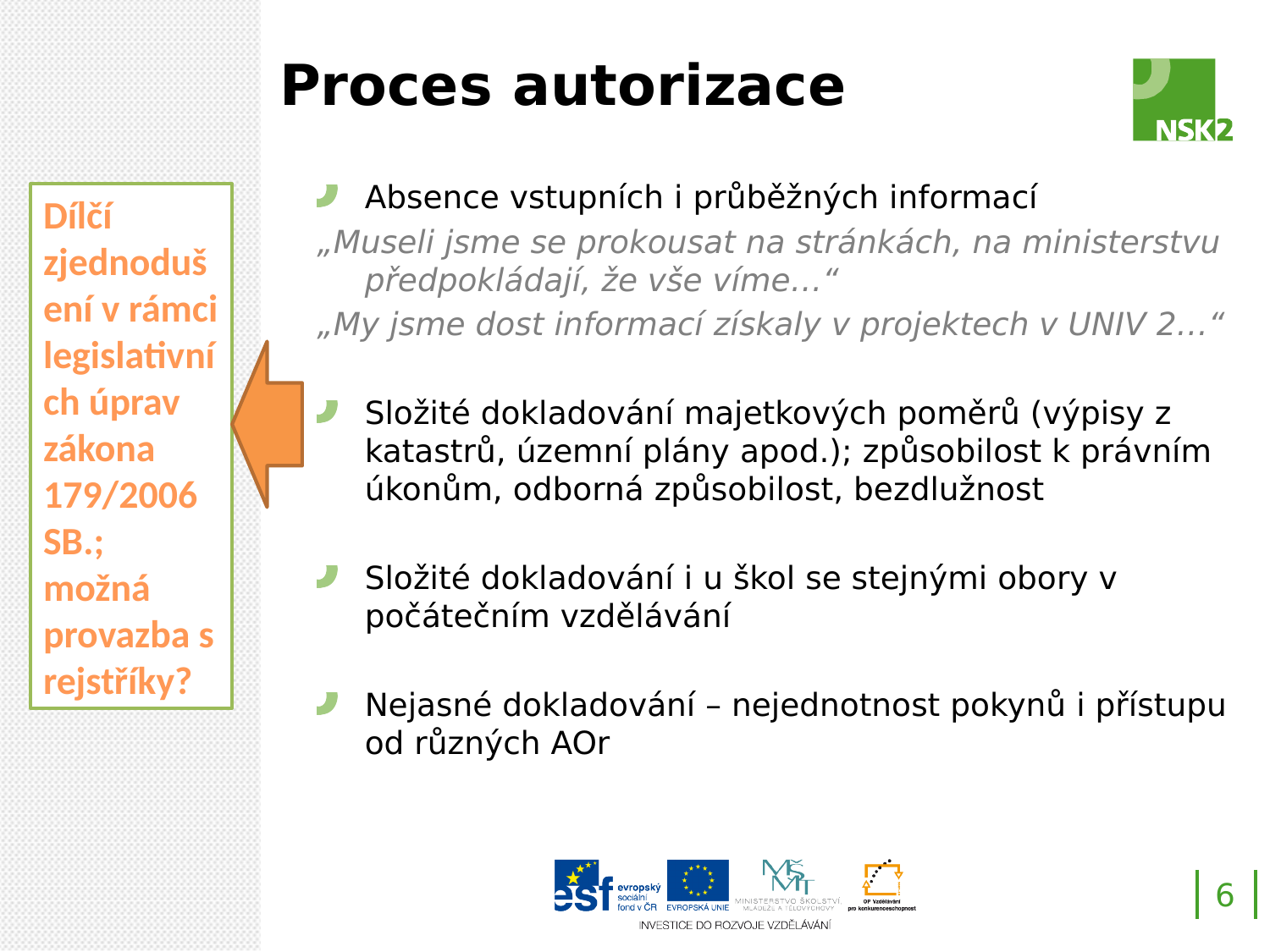

# Proces autorizace
Absence vstupních i průběžných informací
„Museli jsme se prokousat na stránkách, na ministerstvu předpokládají, že vše víme…“
„My jsme dost informací získaly v projektech v UNIV 2…“

Složité dokladování majetkových poměrů (výpisy z katastrů, územní plány apod.); způsobilost k právním úkonům, odborná způsobilost, bezdlužnost

Složité dokladování i u škol se stejnými obory v počátečním vzdělávání

Nejasné dokladování – nejednotnost pokynů i přístupu od různých AOr
Dílčí zjednodušení v rámci legislativních úprav zákona 179/2006 SB.; možná provazba s rejstříky?

6